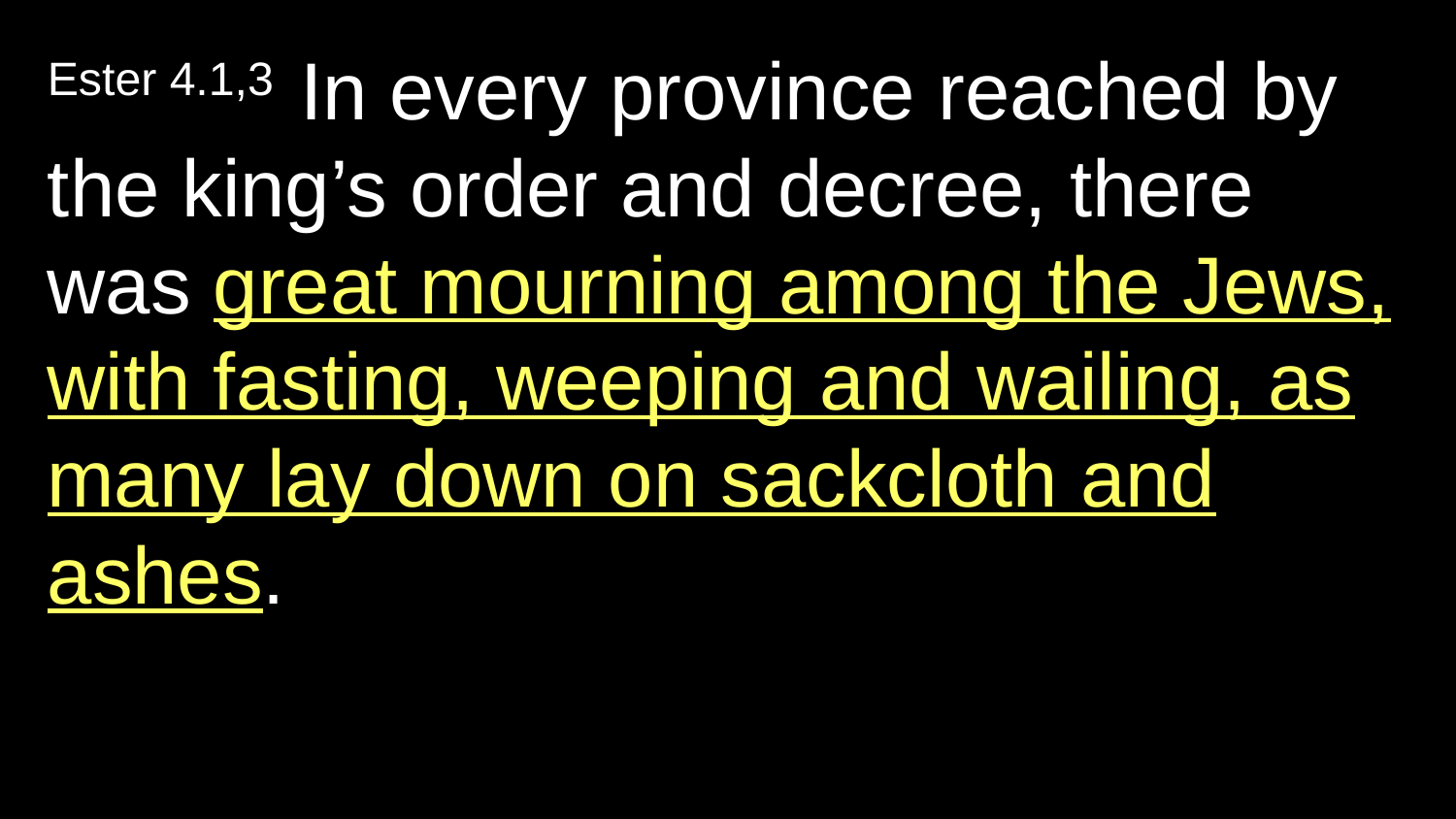

Ester 4.1,3  In every province reached by the king’s order and decree, there was great mourning among the Jews, with fasting, weeping and wailing, as many lay down on sackcloth and ashes.